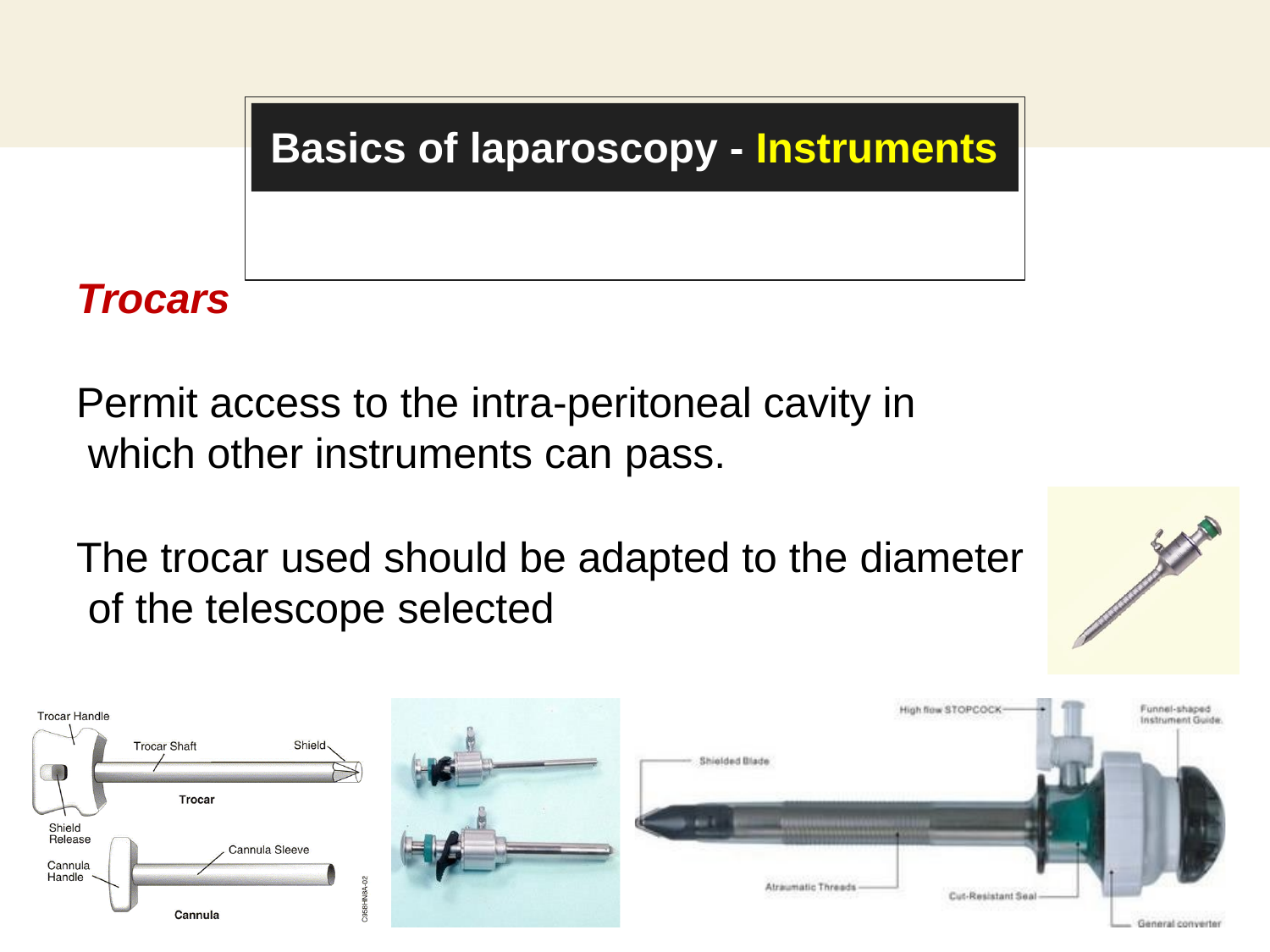

# Basics of laparoscopy - Instruments
Trocars

Permit access to the intra-peritoneal cavity in  which other instruments can pass.

The trocar used should be adapted to the diameter  of the telescope selected